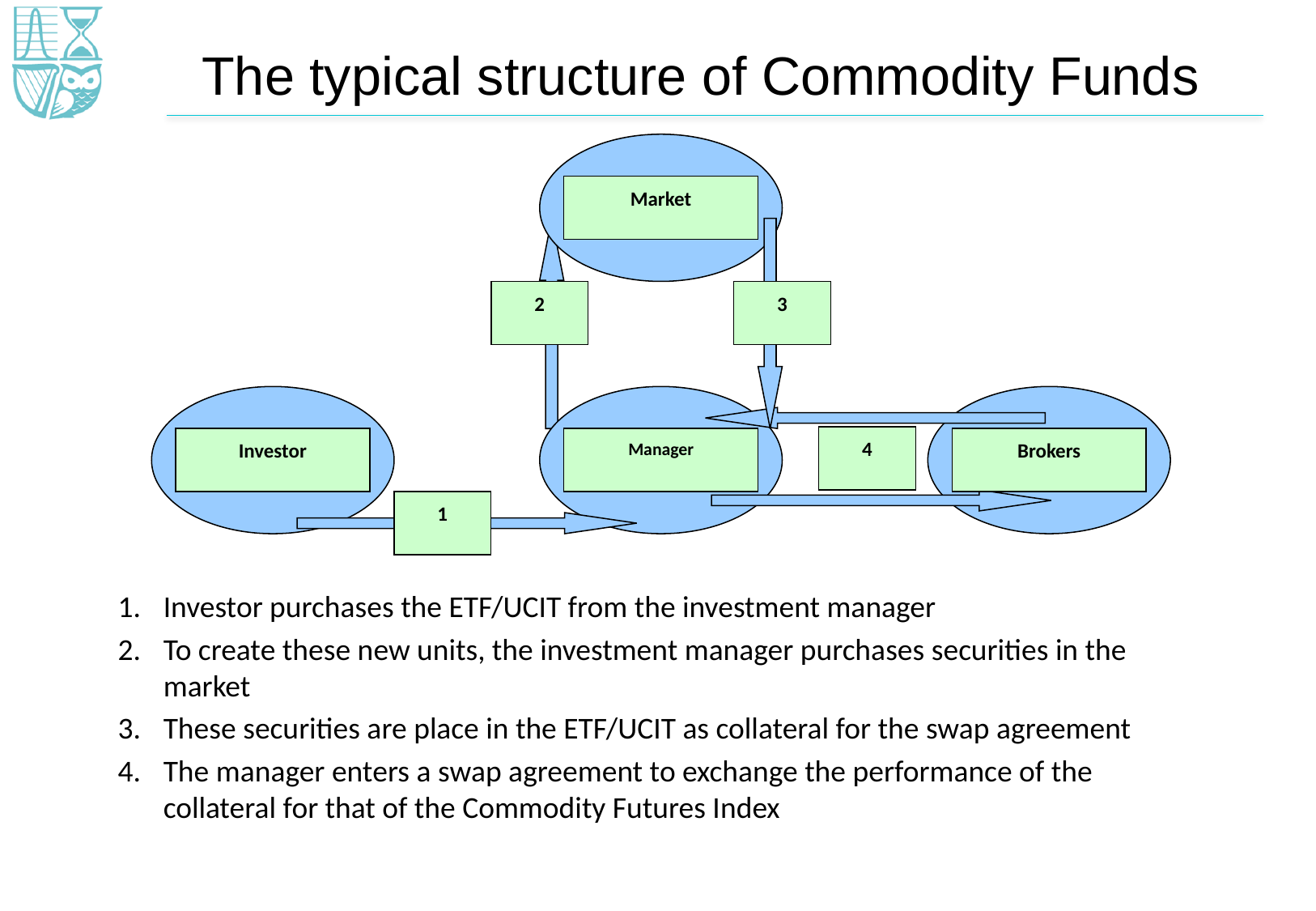

# The typical structure of Commodity Funds

Market

2
3

4
Investor
Manager
Brokers

1

Investor purchases the ETF/UCIT from the investment manager
To create these new units, the investment manager purchases securities in the market
These securities are place in the ETF/UCIT as collateral for the swap agreement
The manager enters a swap agreement to exchange the performance of the collateral for that of the Commodity Futures Index